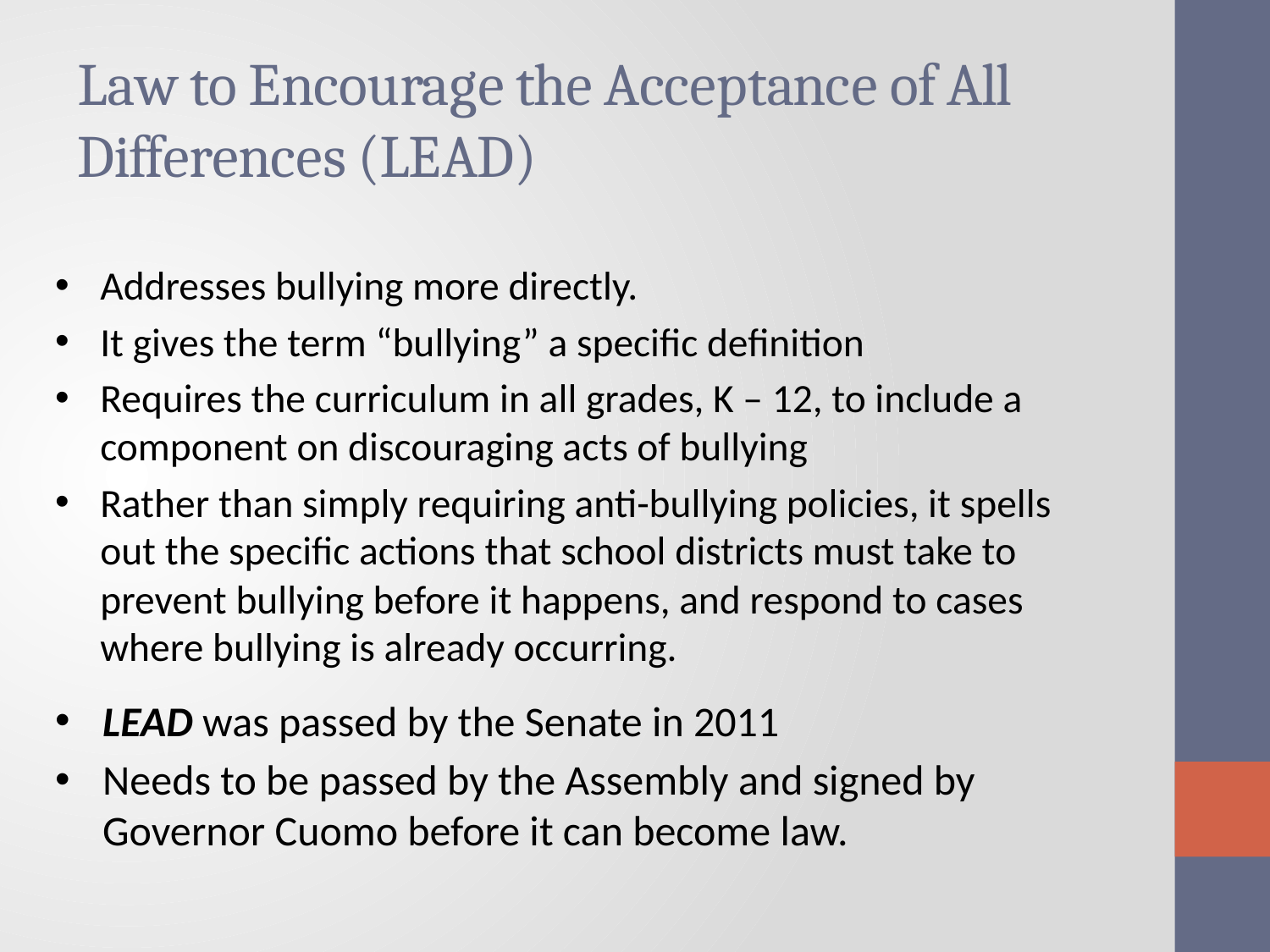

# Law to Encourage the Acceptance of All Differences (LEAD)
Addresses bullying more directly.
It gives the term “bullying” a specific definition
Requires the curriculum in all grades, K – 12, to include a component on discouraging acts of bullying
Rather than simply requiring anti-bullying policies, it spells out the specific actions that school districts must take to prevent bullying before it happens, and respond to cases where bullying is already occurring.

LEAD was passed by the Senate in 2011
Needs to be passed by the Assembly and signed by Governor Cuomo before it can become law.